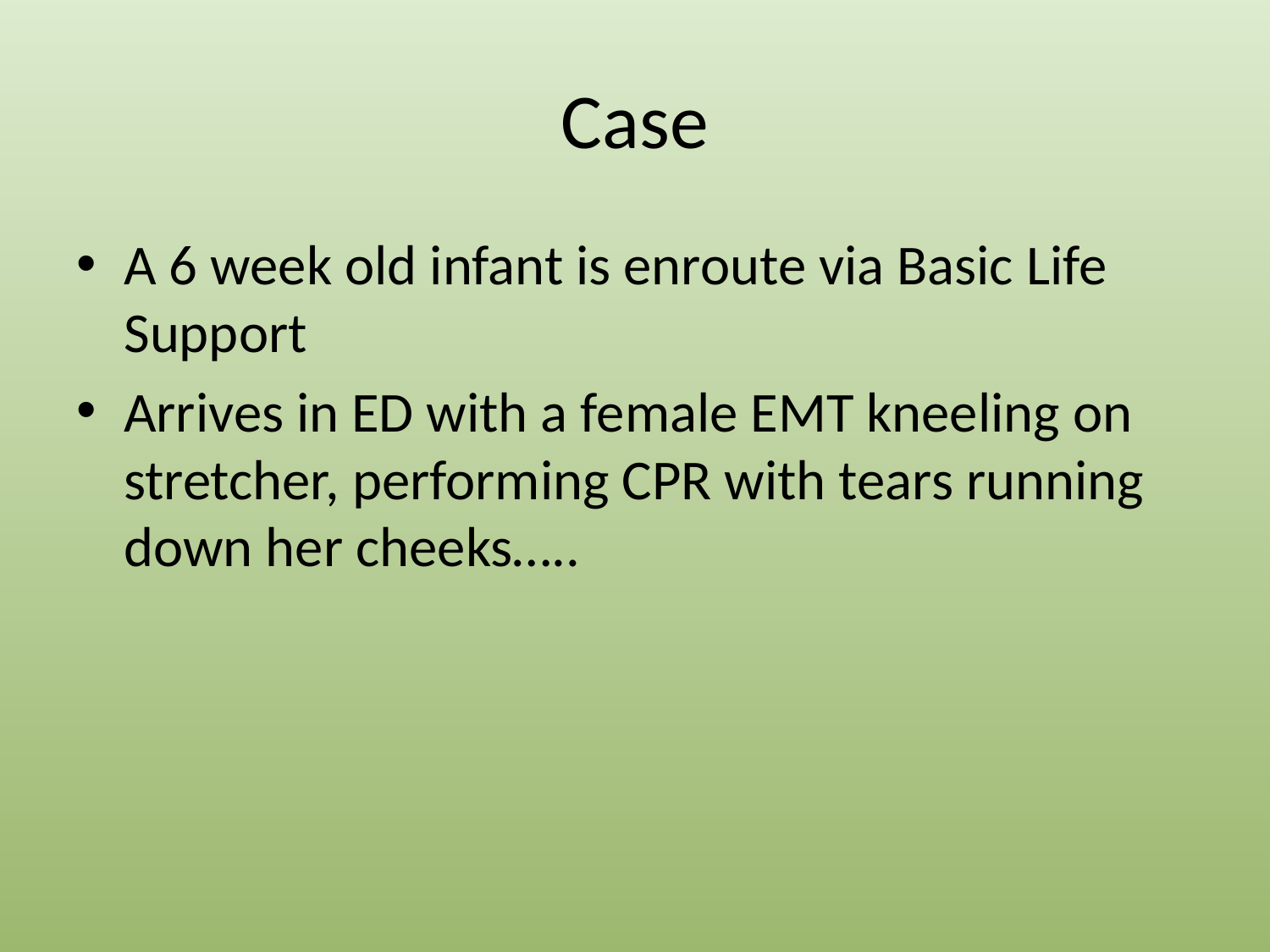

# Case
A 6 week old infant is enroute via Basic Life Support
Arrives in ED with a female EMT kneeling on stretcher, performing CPR with tears running down her cheeks…..